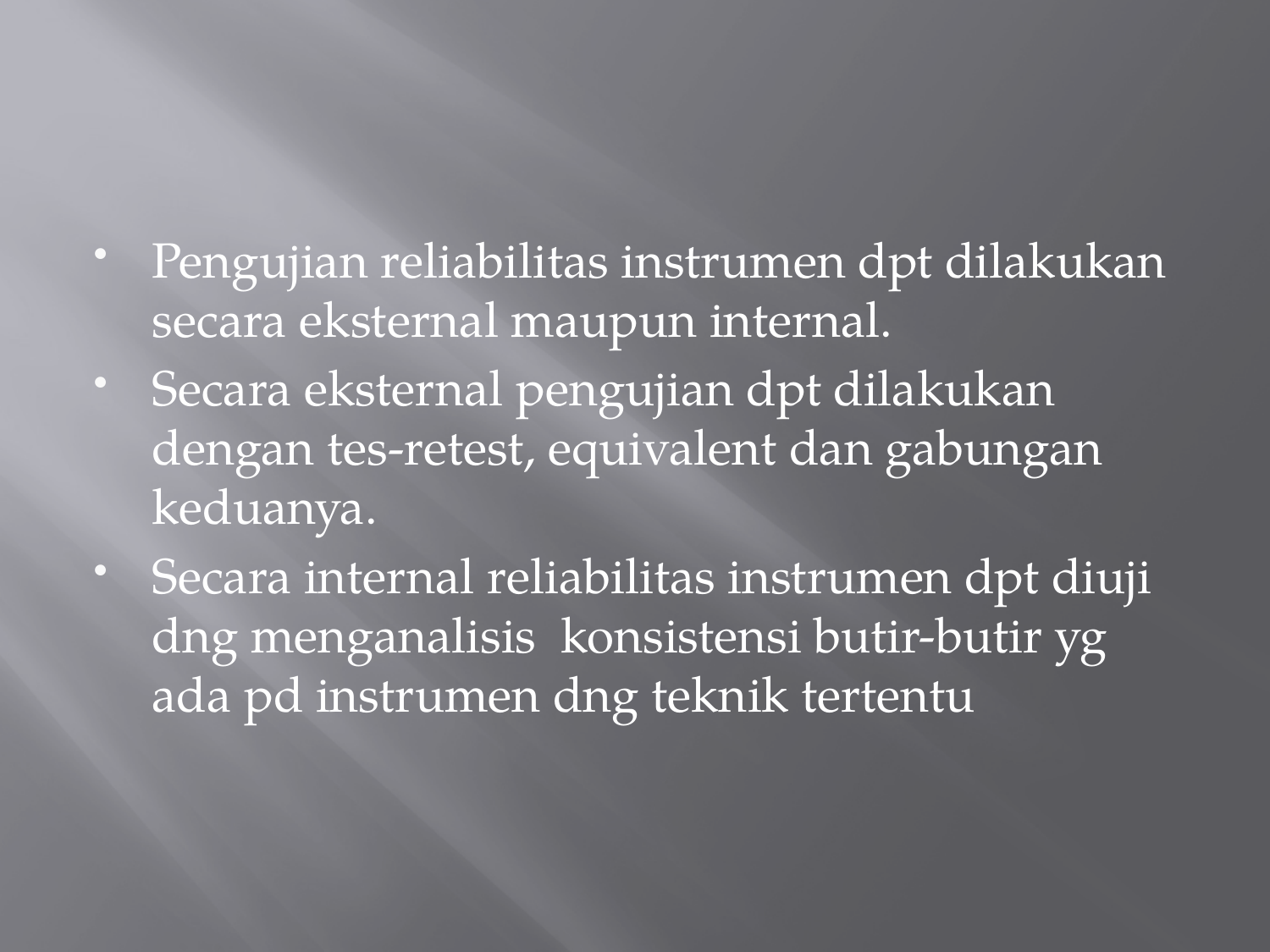

#
Pengujian reliabilitas instrumen dpt dilakukan secara eksternal maupun internal.
Secara eksternal pengujian dpt dilakukan dengan tes-retest, equivalent dan gabungan keduanya.
Secara internal reliabilitas instrumen dpt diuji dng menganalisis  konsistensi butir-butir yg ada pd instrumen dng teknik tertentu